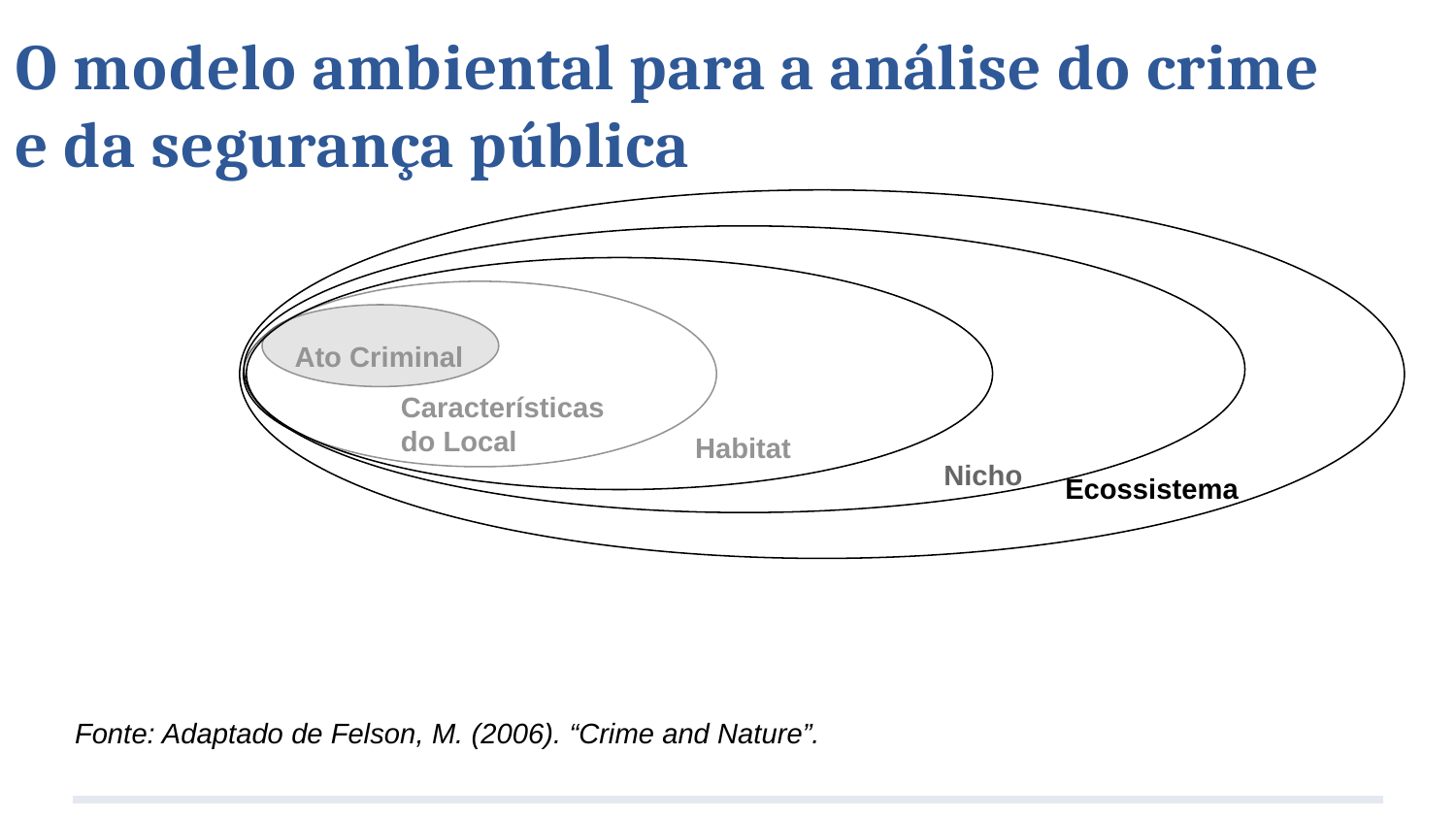

O modelo ambiental para a análise do crime e da segurança pública

Ato Criminal
Características do Local

Nicho
Habitat
Ecossistema

Fonte: Adaptado de Felson, M. (2006). “Crime and Nature”.